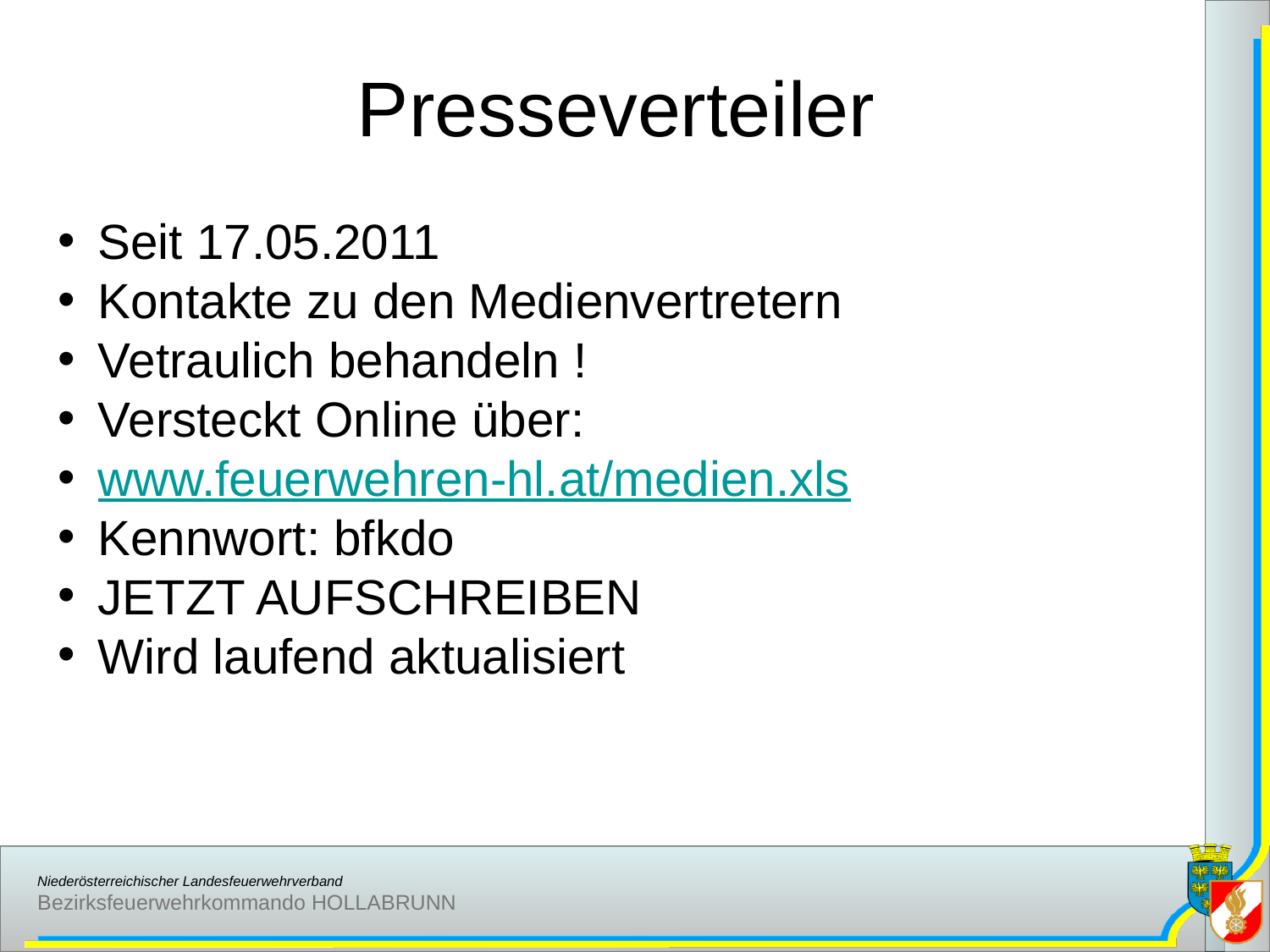

# Presseverteiler
Seit 17.05.2011
Kontakte zu den Medienvertretern
Vetraulich behandeln !
Versteckt Online über:
www.feuerwehren-hl.at/medien.xls
Kennwort: bfkdo
JETZT AUFSCHREIBEN
Wird laufend aktualisiert